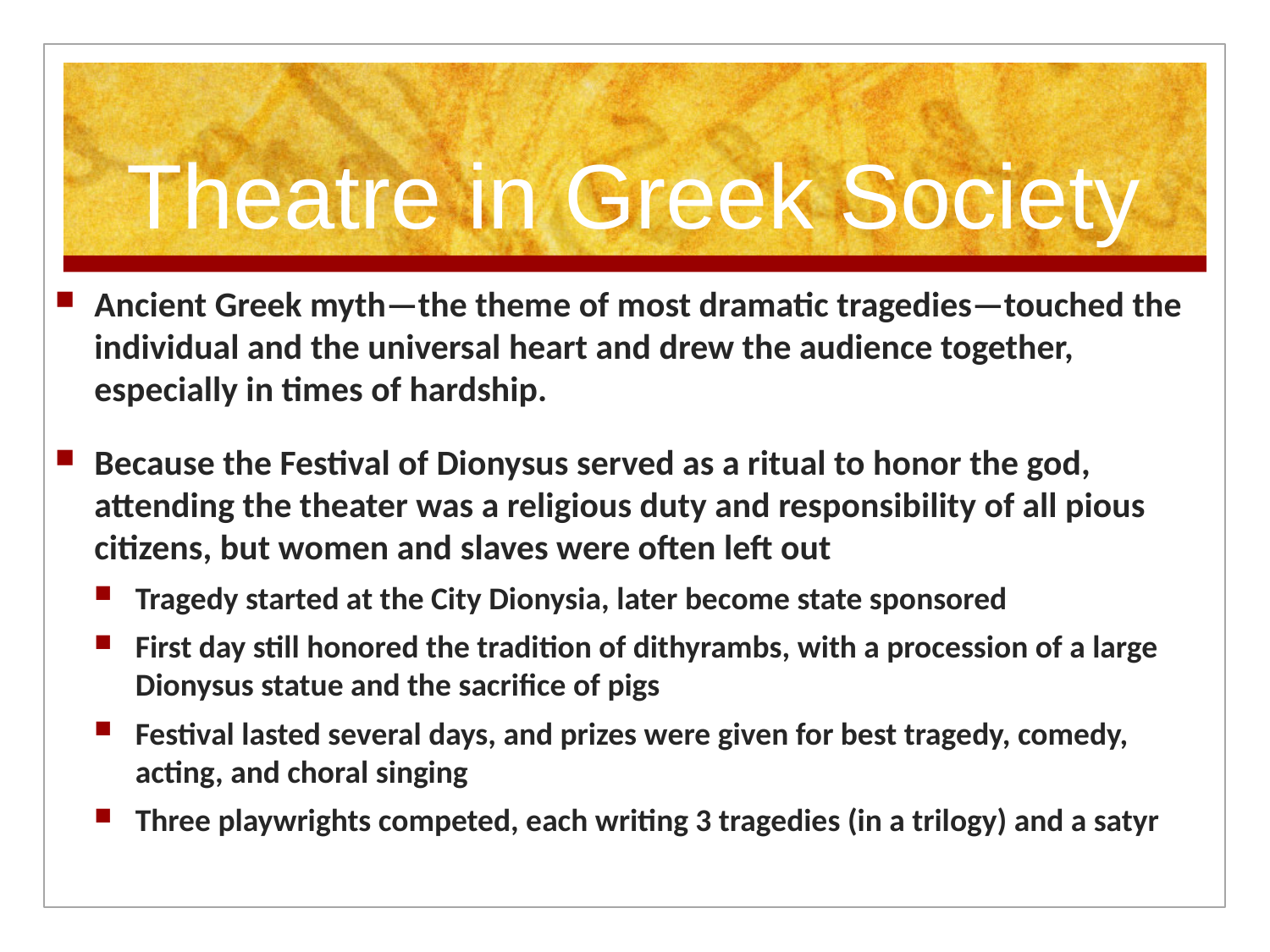

# Theatre in Greek Society
Ancient Greek myth—the theme of most dramatic tragedies—touched the individual and the universal heart and drew the audience together, especially in times of hardship.
Because the Festival of Dionysus served as a ritual to honor the god, attending the theater was a religious duty and responsibility of all pious citizens, but women and slaves were often left out
Tragedy started at the City Dionysia, later become state sponsored
First day still honored the tradition of dithyrambs, with a procession of a large Dionysus statue and the sacrifice of pigs
Festival lasted several days, and prizes were given for best tragedy, comedy, acting, and choral singing
Three playwrights competed, each writing 3 tragedies (in a trilogy) and a satyr